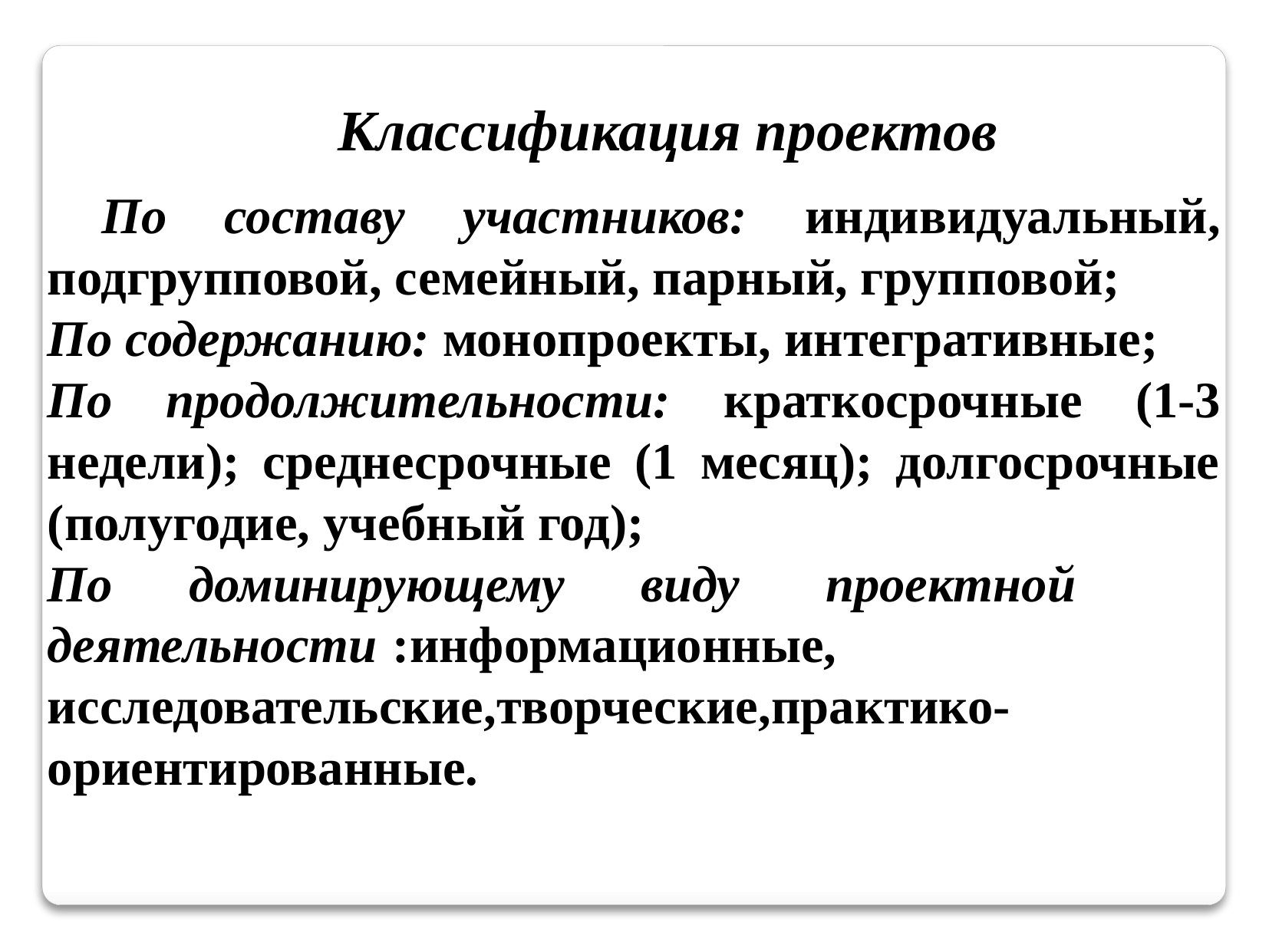

Классификация проектов
 По составу участников: индивидуальный, подгрупповой, семейный, парный, групповой;
По содержанию: монопроекты, интегративные;
По продолжительности: краткосрочные (1-3 недели); среднесрочные (1 месяц); долгосрочные (полугодие, учебный год);
По доминирующему виду	 проектной 	 деятельности	:информационные, исследовательские,творческие,практико-ориентированные.